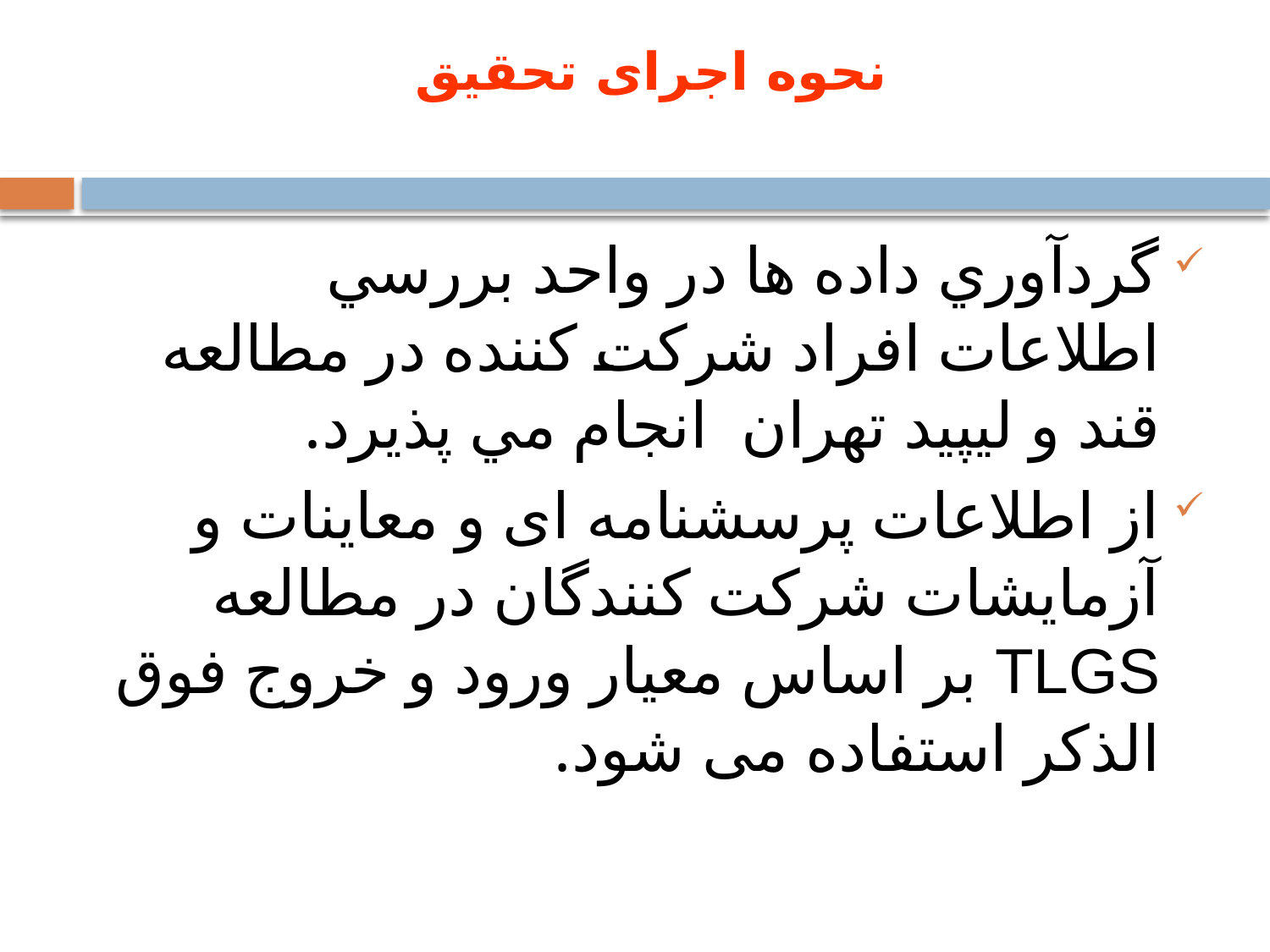

# نحوه اجرای تحقیق

گردآوري داده ها در واحد بررسي اطلاعات افراد شرکت کننده در مطالعه قند و لیپید تهران  انجام مي پذيرد.
از اطلاعات پرسشنامه ای و معاینات و آزمایشات شرکت کنندگان در مطالعه TLGS بر اساس معیار ورود و خروج فوق الذکر استفاده می شود.